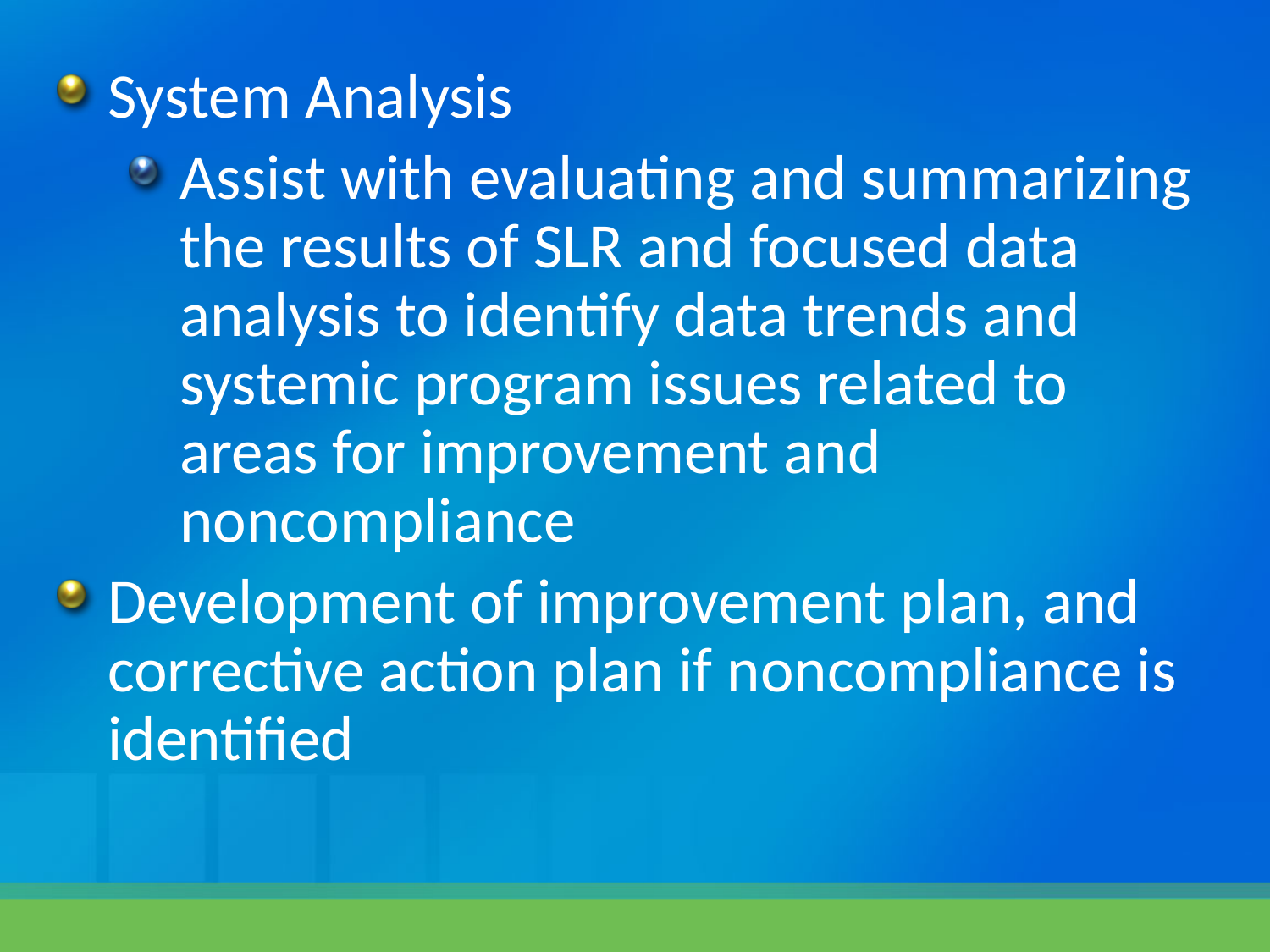

System Analysis
Assist with evaluating and summarizing the results of SLR and focused data analysis to identify data trends and systemic program issues related to areas for improvement and noncompliance
Development of improvement plan, and corrective action plan if noncompliance is identified